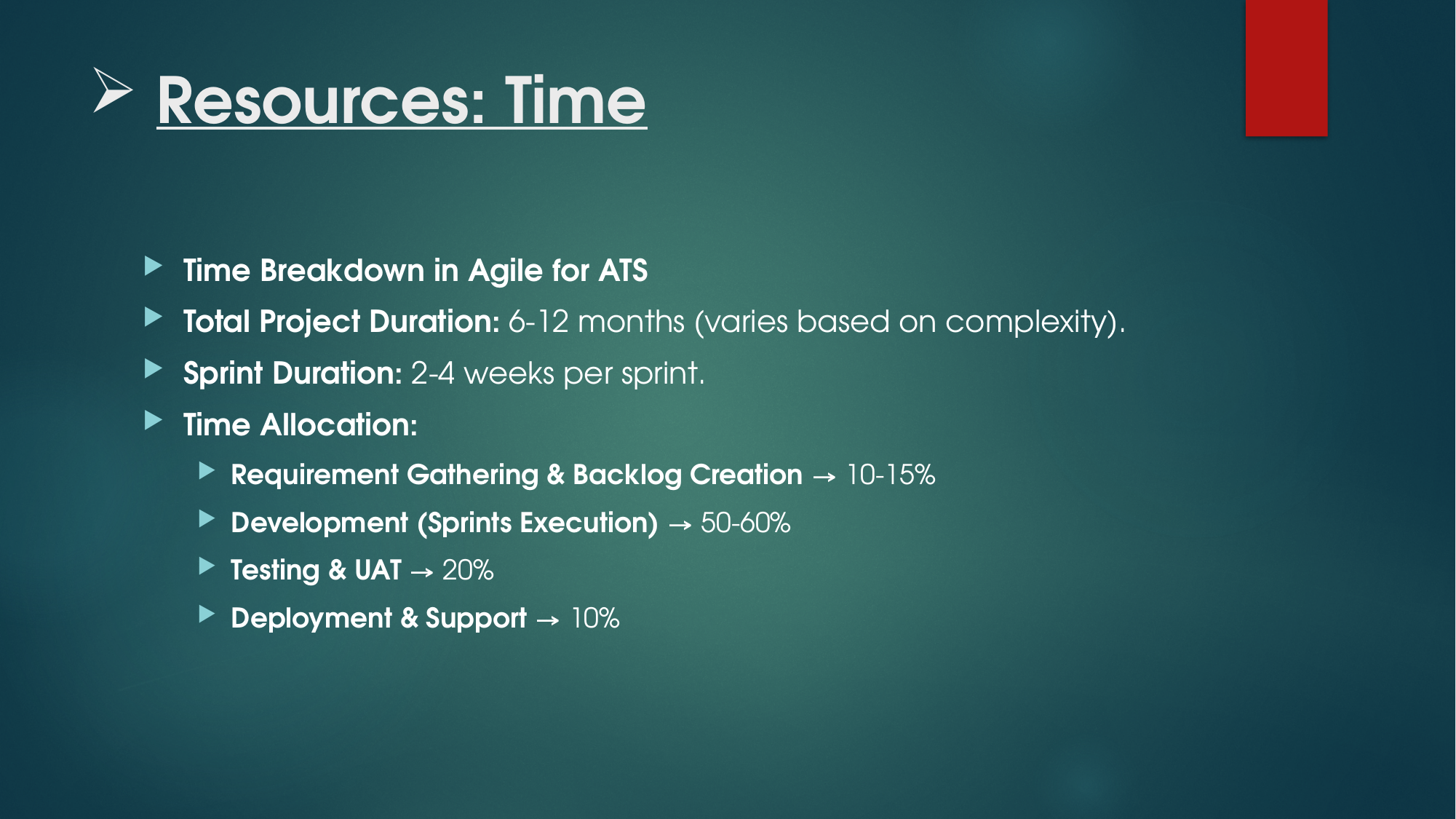

# Resources: Time
Time Breakdown in Agile for ATS
Total Project Duration: 6-12 months (varies based on complexity).
Sprint Duration: 2-4 weeks per sprint.
Time Allocation:
Requirement Gathering & Backlog Creation → 10-15%
Development (Sprints Execution) → 50-60%
Testing & UAT → 20%
Deployment & Support → 10%